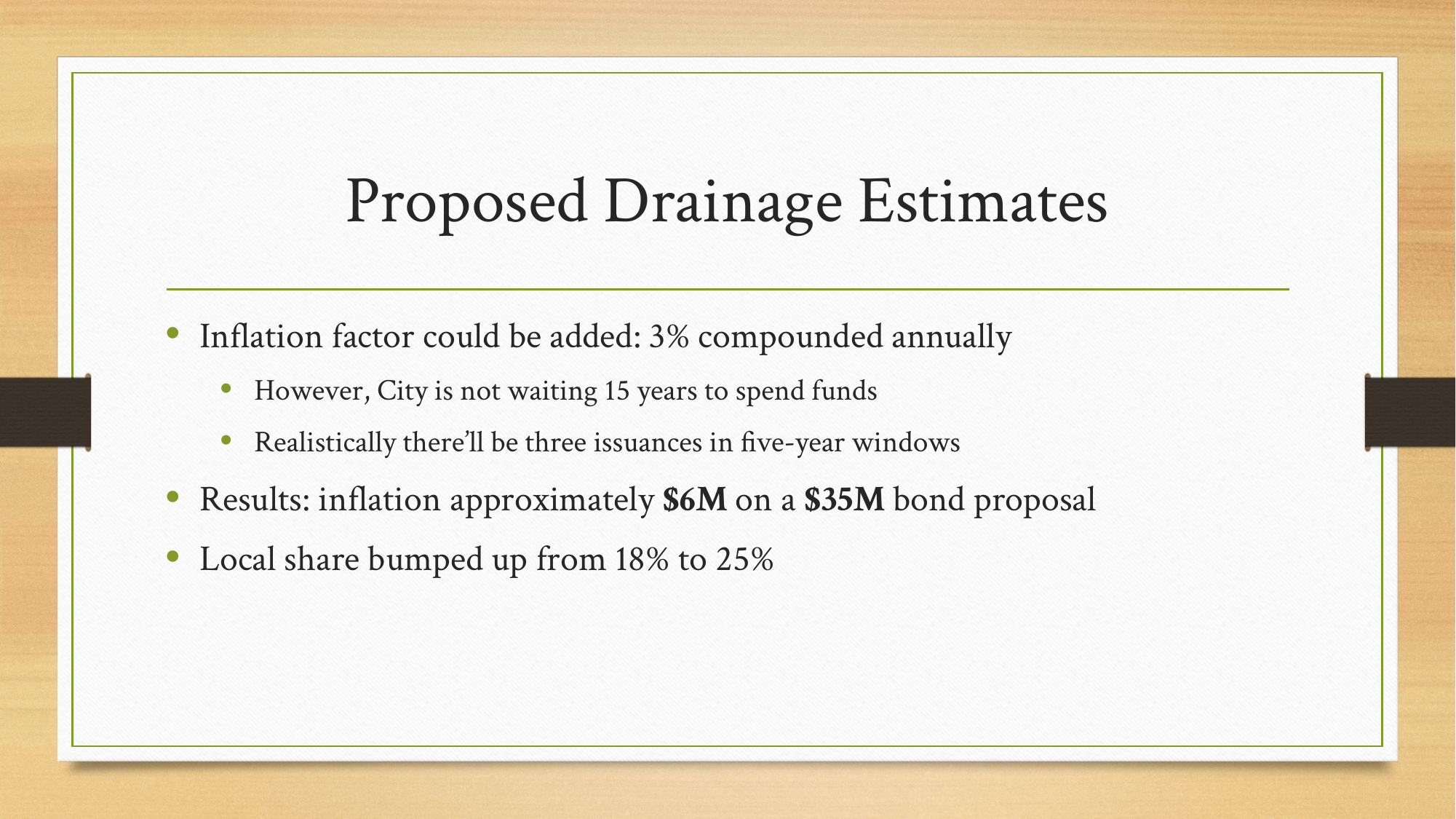

# Proposed Drainage Estimates
Inflation factor could be added: 3% compounded annually
However, City is not waiting 15 years to spend funds
Realistically there’ll be three issuances in five-year windows
Results: inflation approximately $6M on a $35M bond proposal
Local share bumped up from 18% to 25%